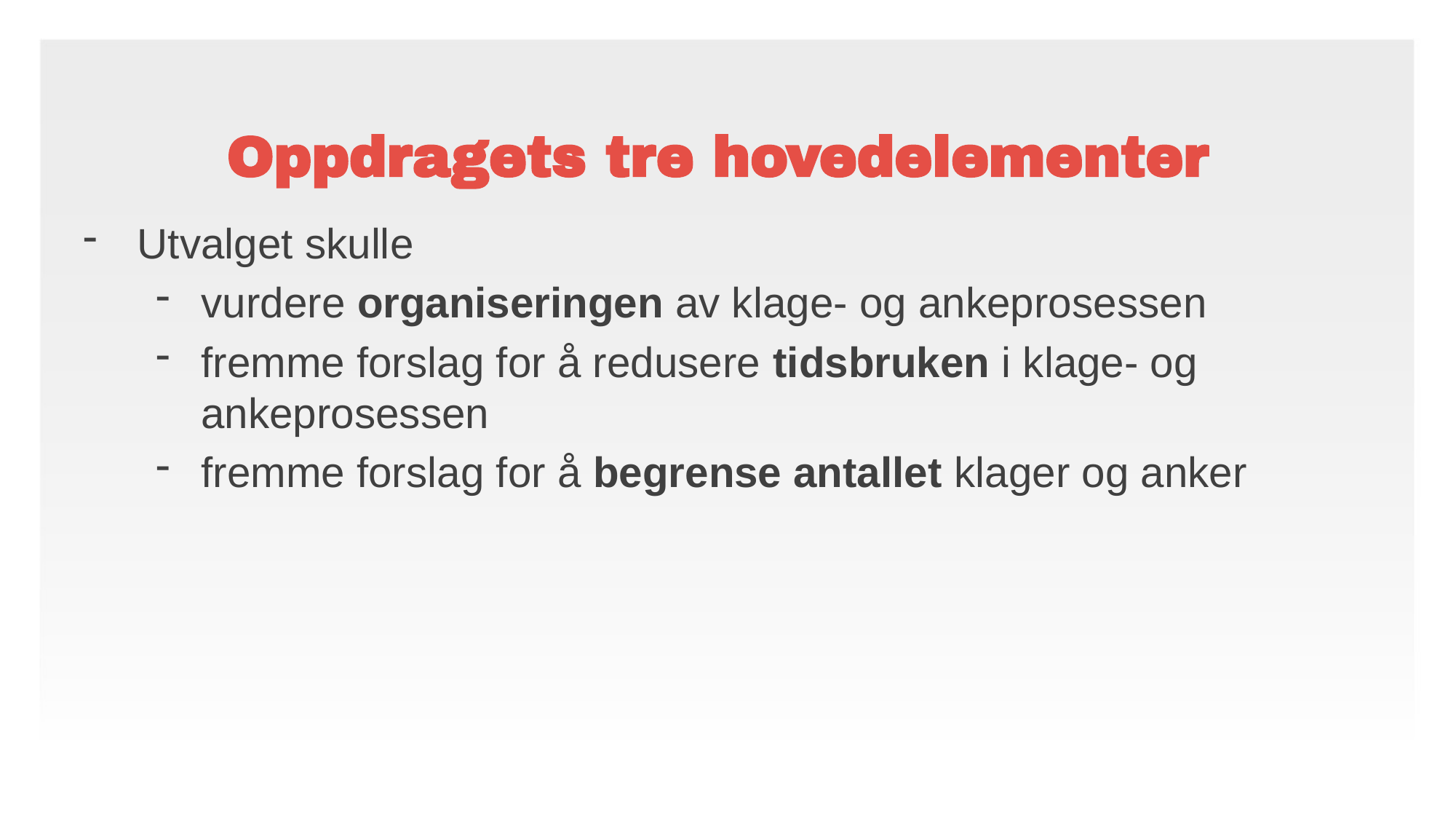

Oppdragets tre hovedelementer
Utvalget skulle
vurdere organiseringen av klage- og ankeprosessen
fremme forslag for å redusere tidsbruken i klage- og ankeprosessen
fremme forslag for å begrense antallet klager og anker